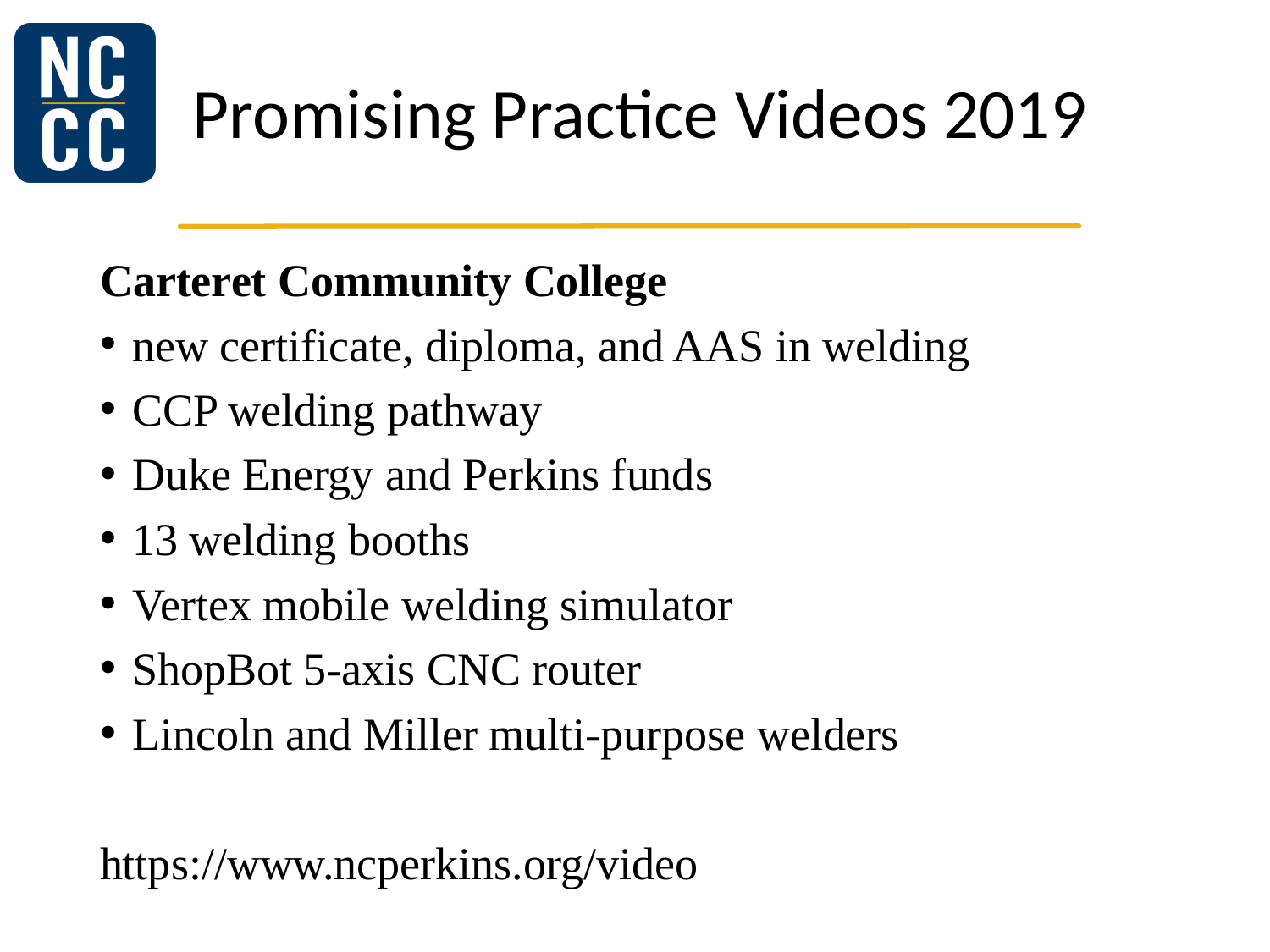

# Promising Practice Videos 2019
Carteret Community College
new certificate, diploma, and AAS in welding
CCP welding pathway
Duke Energy and Perkins funds
13 welding booths
Vertex mobile welding simulator
ShopBot 5-axis CNC router
Lincoln and Miller multi-purpose welders

https://www.ncperkins.org/video